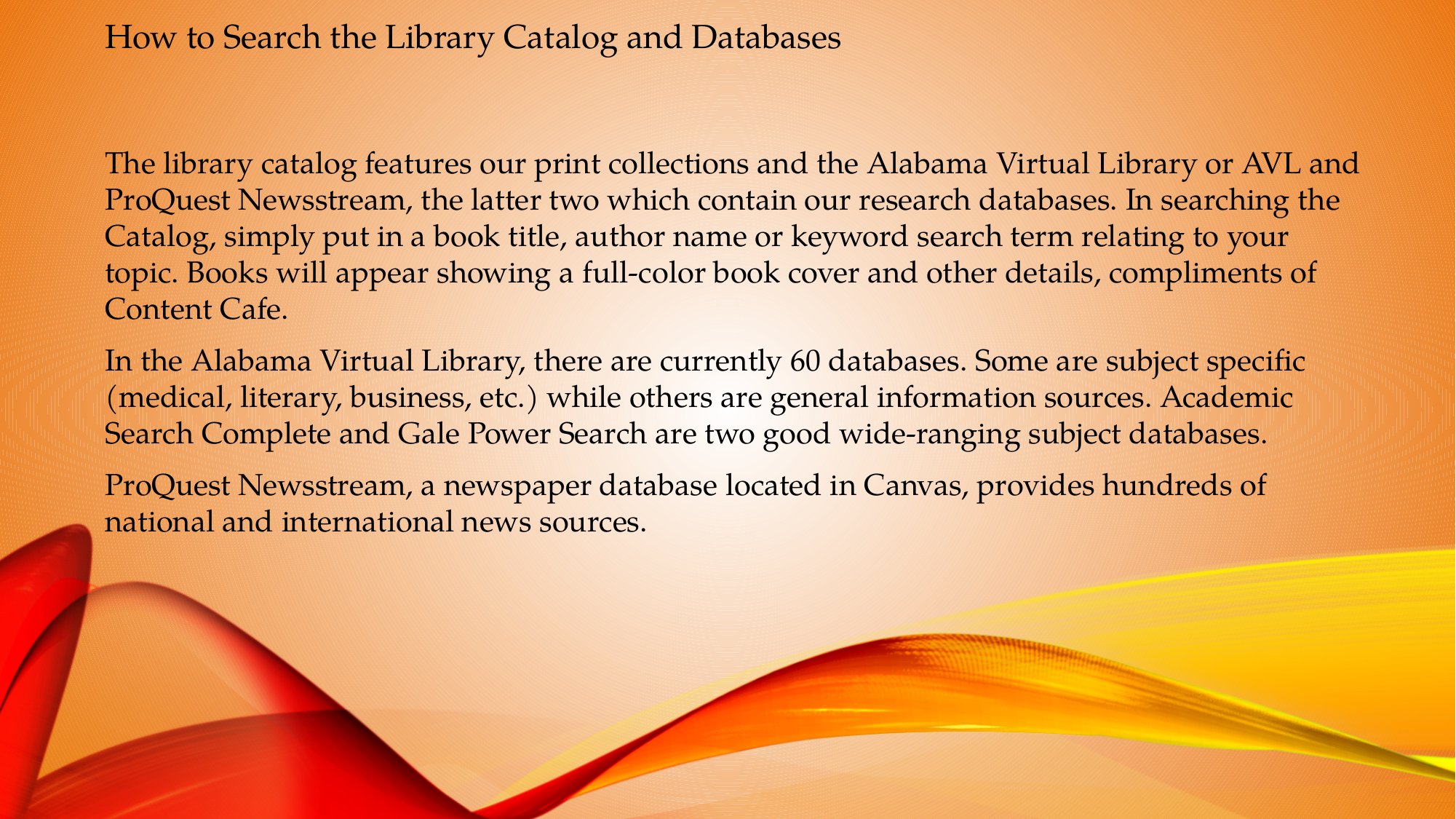

# How to Search the Library Catalog and Databases
The library catalog features our print collections and the Alabama Virtual Library or AVL and ProQuest Newsstream, the latter two which contain our research databases. In searching the Catalog, simply put in a book title, author name or keyword search term relating to your topic. Books will appear showing a full-color book cover and other details, compliments of Content Cafe.
In the Alabama Virtual Library, there are currently 60 databases. Some are subject specific (medical, literary, business, etc.) while others are general information sources. Academic Search Complete and Gale Power Search are two good wide-ranging subject databases.
ProQuest Newsstream, a newspaper database located in Canvas, provides hundreds of national and international news sources.